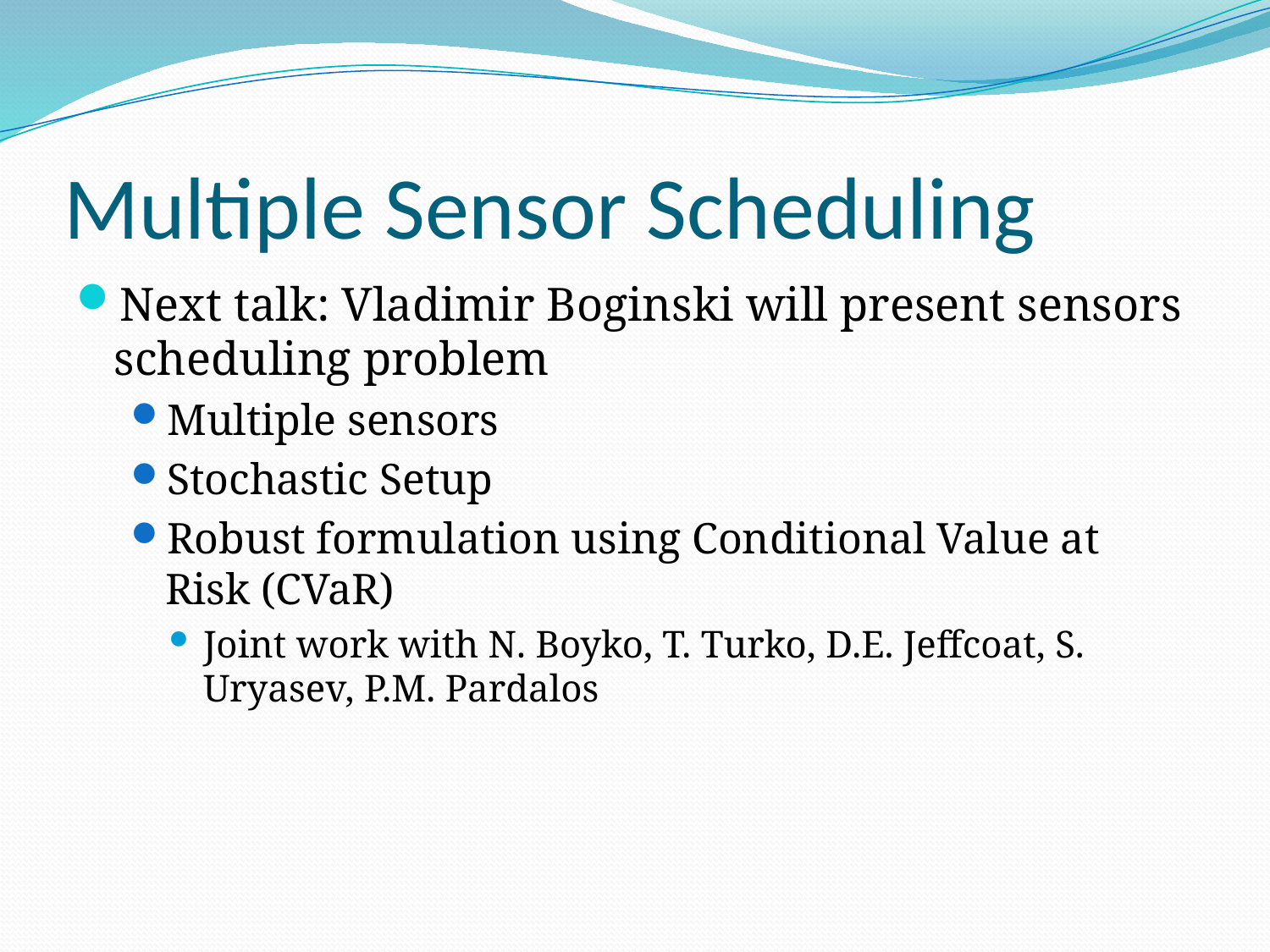

# Multiple Sensor Scheduling
Next talk: Vladimir Boginski will present sensors scheduling problem
Multiple sensors
Stochastic Setup
Robust formulation using Conditional Value at Risk (CVaR)
Joint work with N. Boyko, T. Turko, D.E. Jeffcoat, S. Uryasev, P.M. Pardalos